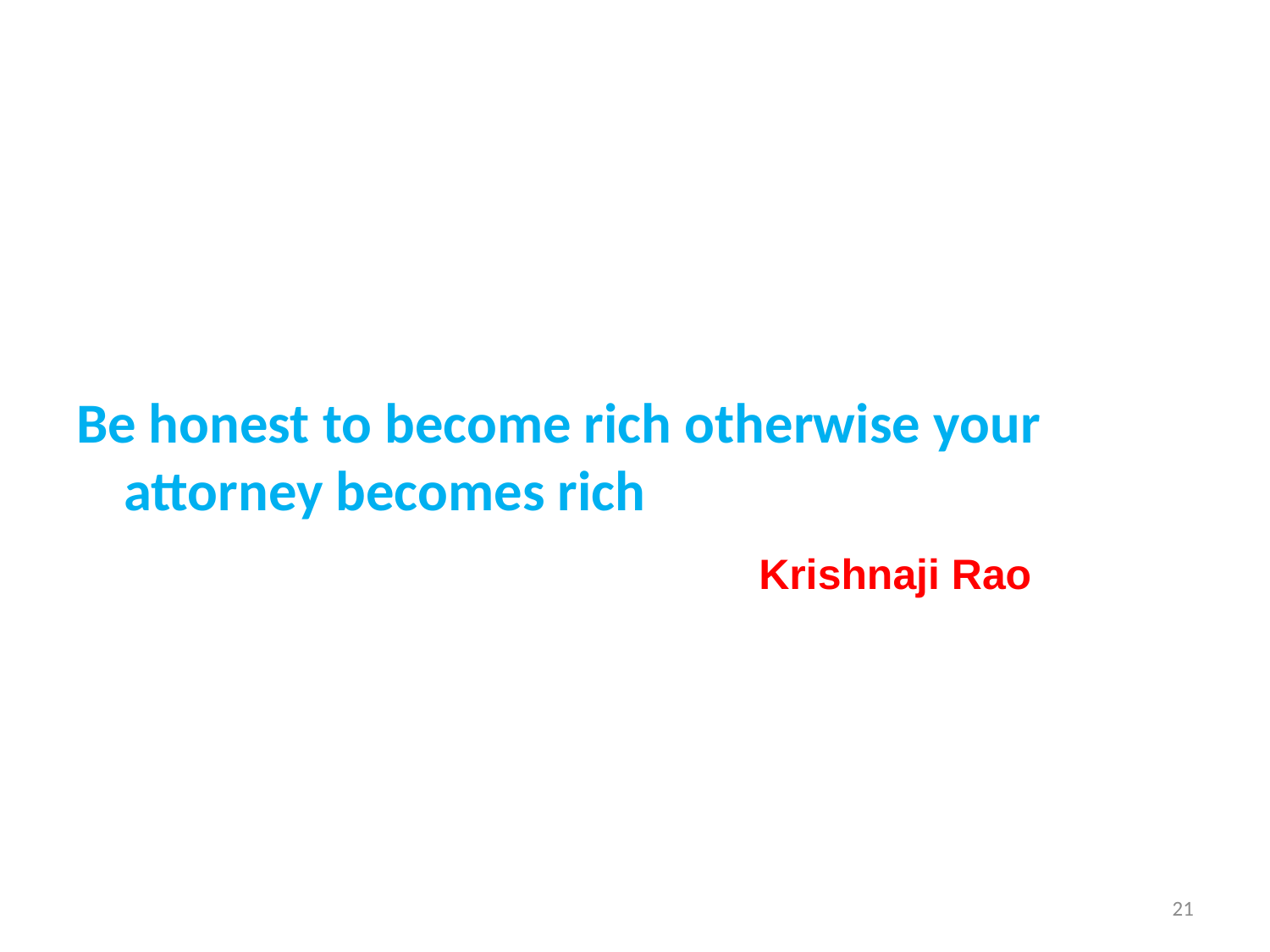

#

Be honest to become rich otherwise your attorney becomes rich
						Krishnaji Rao

21